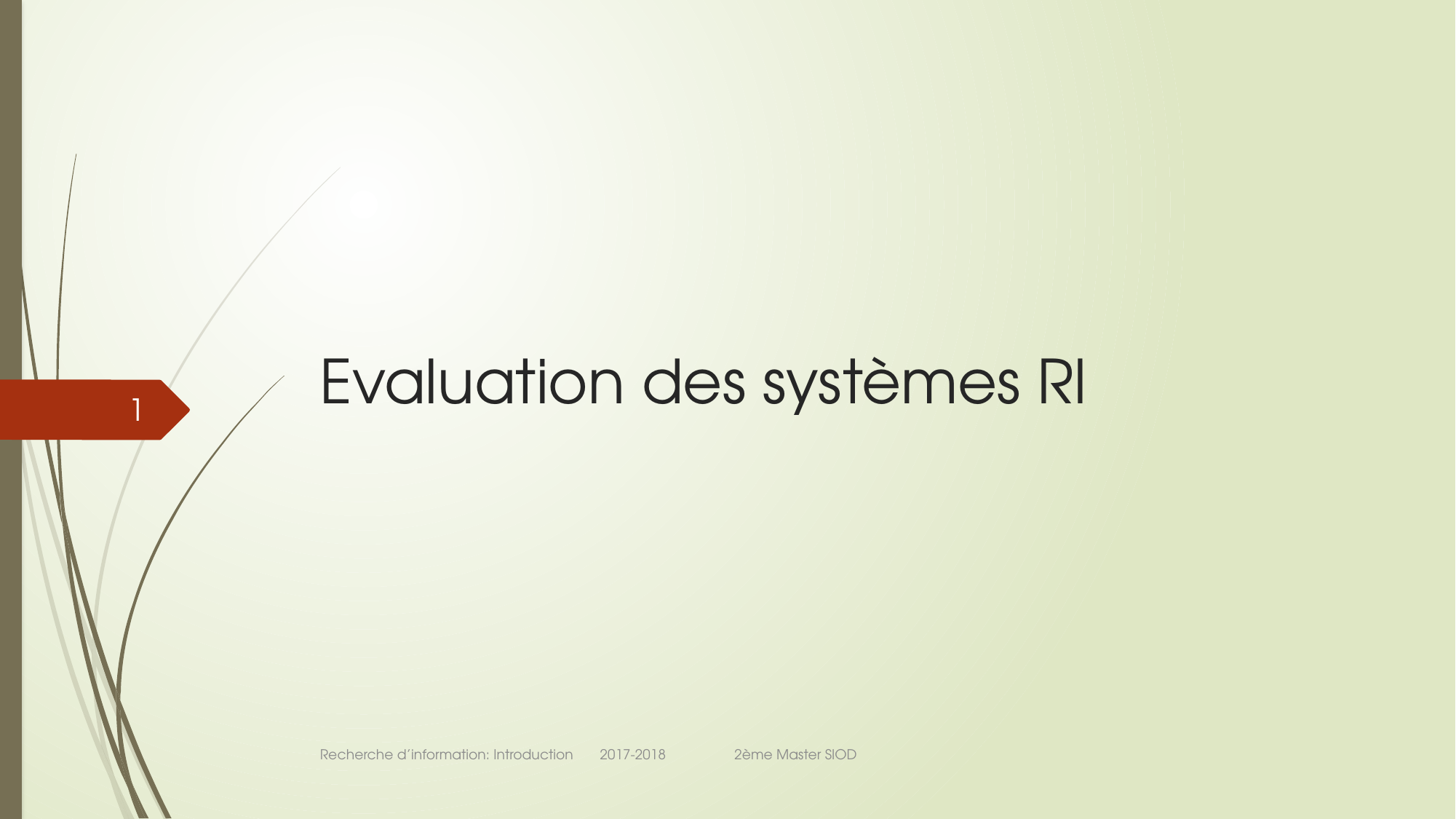

# Evaluation des systèmes RI
1

Recherche d’information: Introduction       2017-2018                  2ème Master SIOD